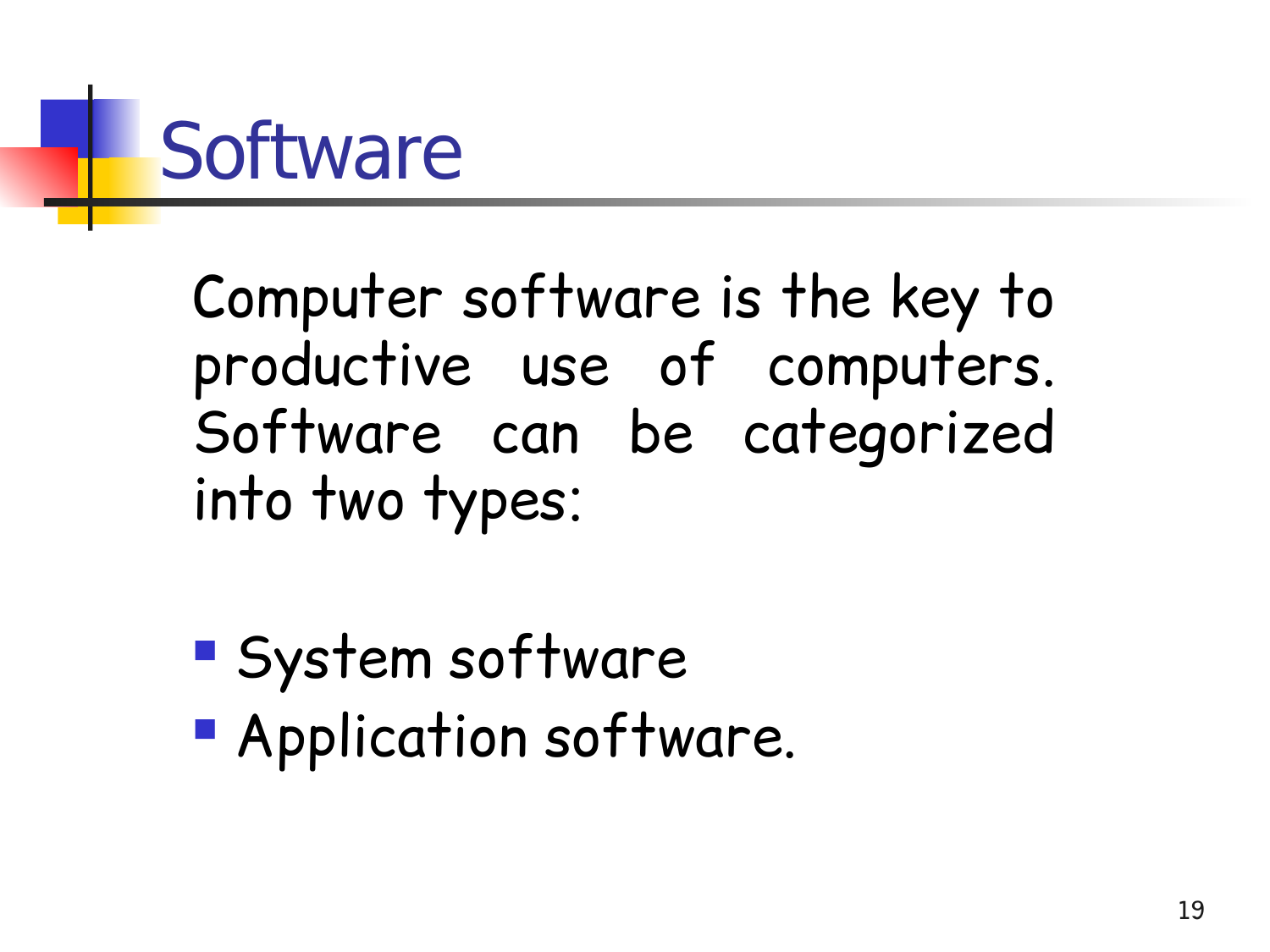

# Software
Computer software is the key to productive use of computers. Software can be categorized into two types:

 System software
 Application software.

19